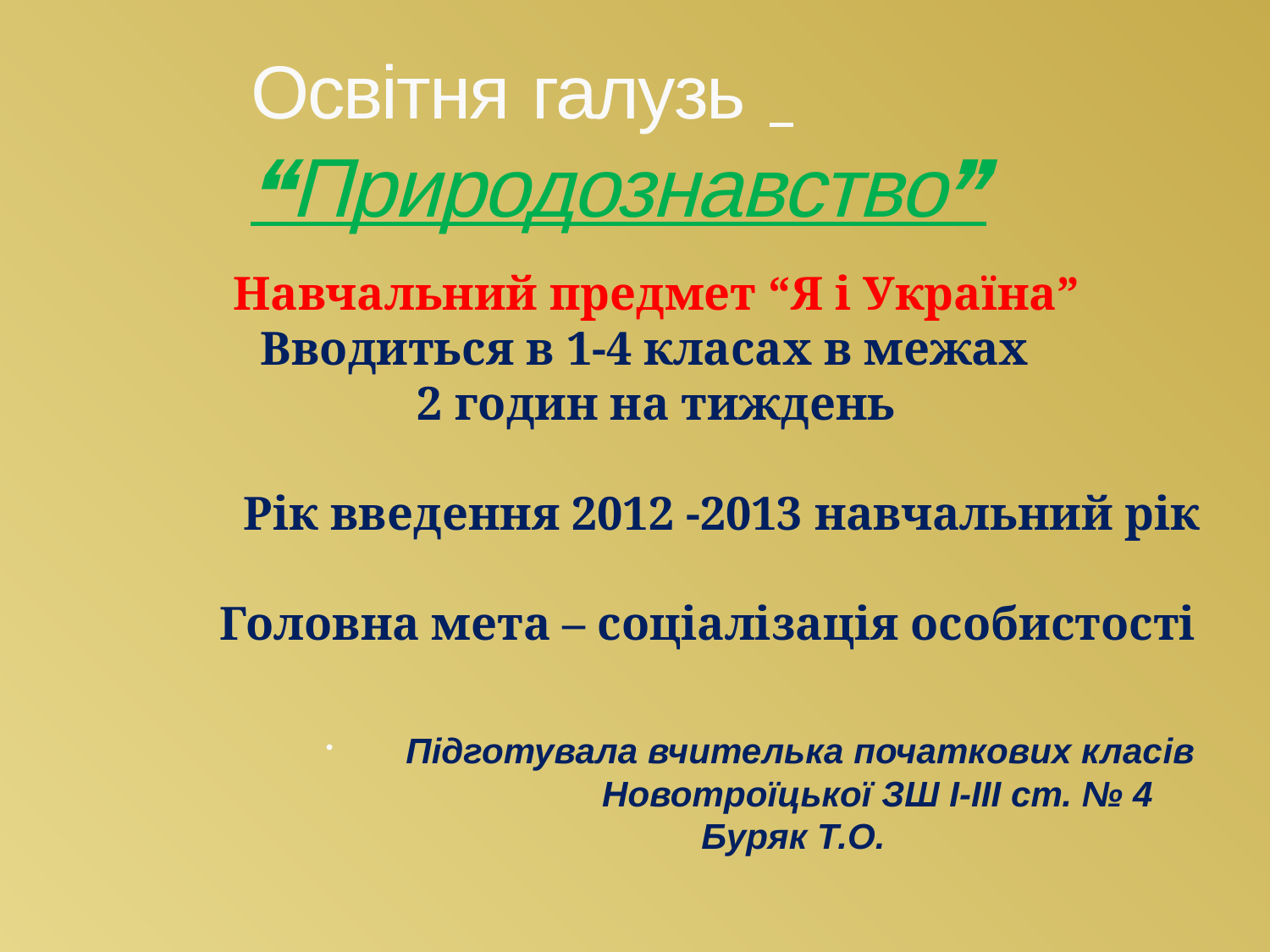

Освітня галузь   “Природознавство”
  Навчальний предмет “Я і Україна”
 Вводиться в 1-4 класах в межах
  2 годин на тиждень

               Рік введення 2012 -2013 навчальний рік

             Головна мета – соціалізація особистості
   Підготувала вчителька початкових класів
                      Новотроїцької ЗШ І-ІІІ ст. № 4
                                Буряк Т.О.